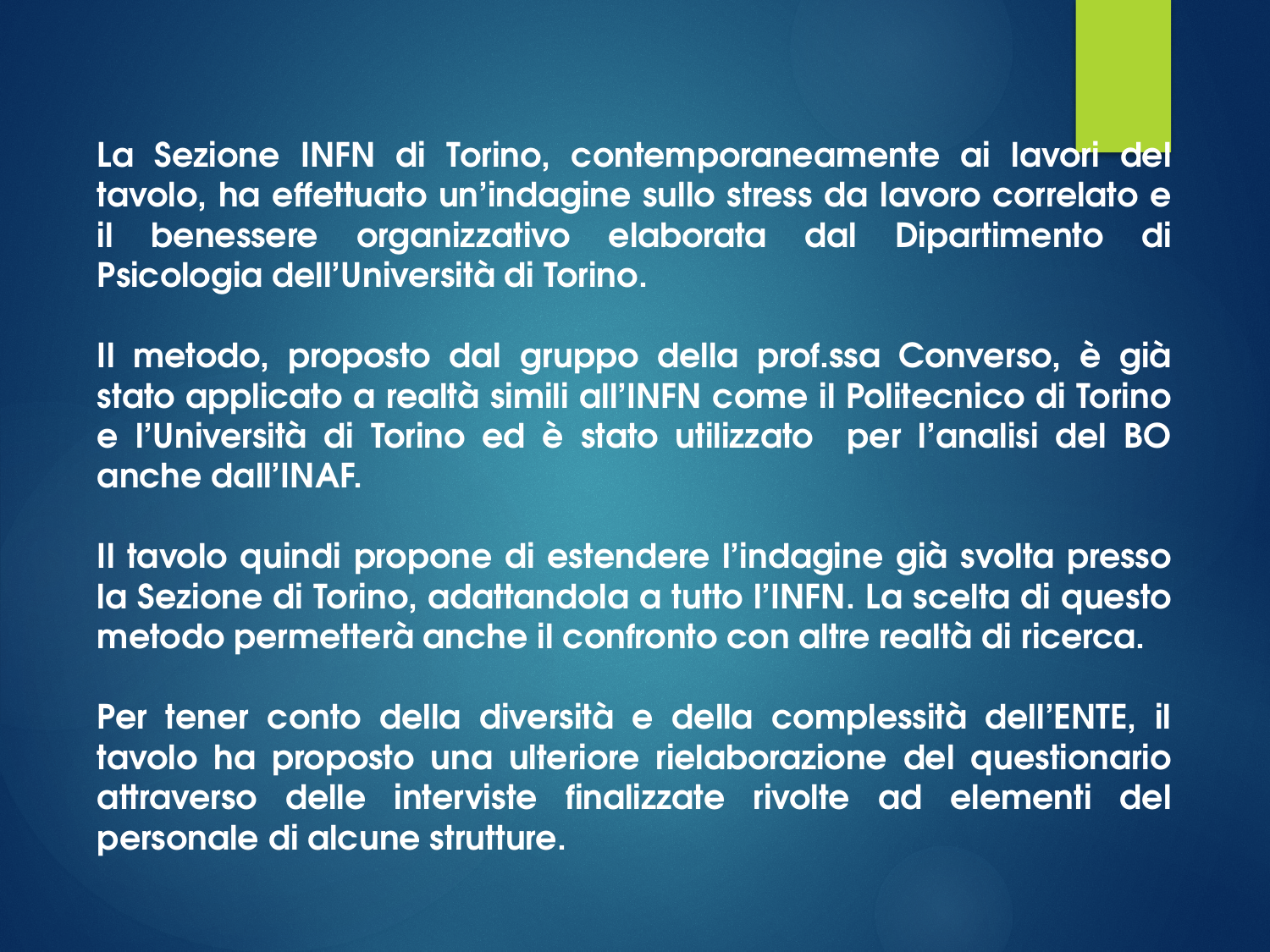

La Sezione INFN di Torino, contemporaneamente ai lavori del tavolo, ha effettuato un’indagine sullo stress da lavoro correlato e il benessere organizzativo elaborata dal Dipartimento di Psicologia dell’Università di Torino.

Il metodo, proposto dal gruppo della prof.ssa Converso, è già stato applicato a realtà simili all’INFN come il Politecnico di Torino e l’Università di Torino ed è stato utilizzato  per l’analisi del BO anche dall’INAF.

Il tavolo quindi propone di estendere l’indagine già svolta presso la Sezione di Torino, adattandola a tutto l’INFN. La scelta di questo metodo permetterà anche il confronto con altre realtà di ricerca.

Per tener conto della diversità e della complessità dell’ENTE, il tavolo ha proposto una ulteriore rielaborazione del questionario attraverso delle interviste finalizzate rivolte ad elementi del personale di alcune strutture.